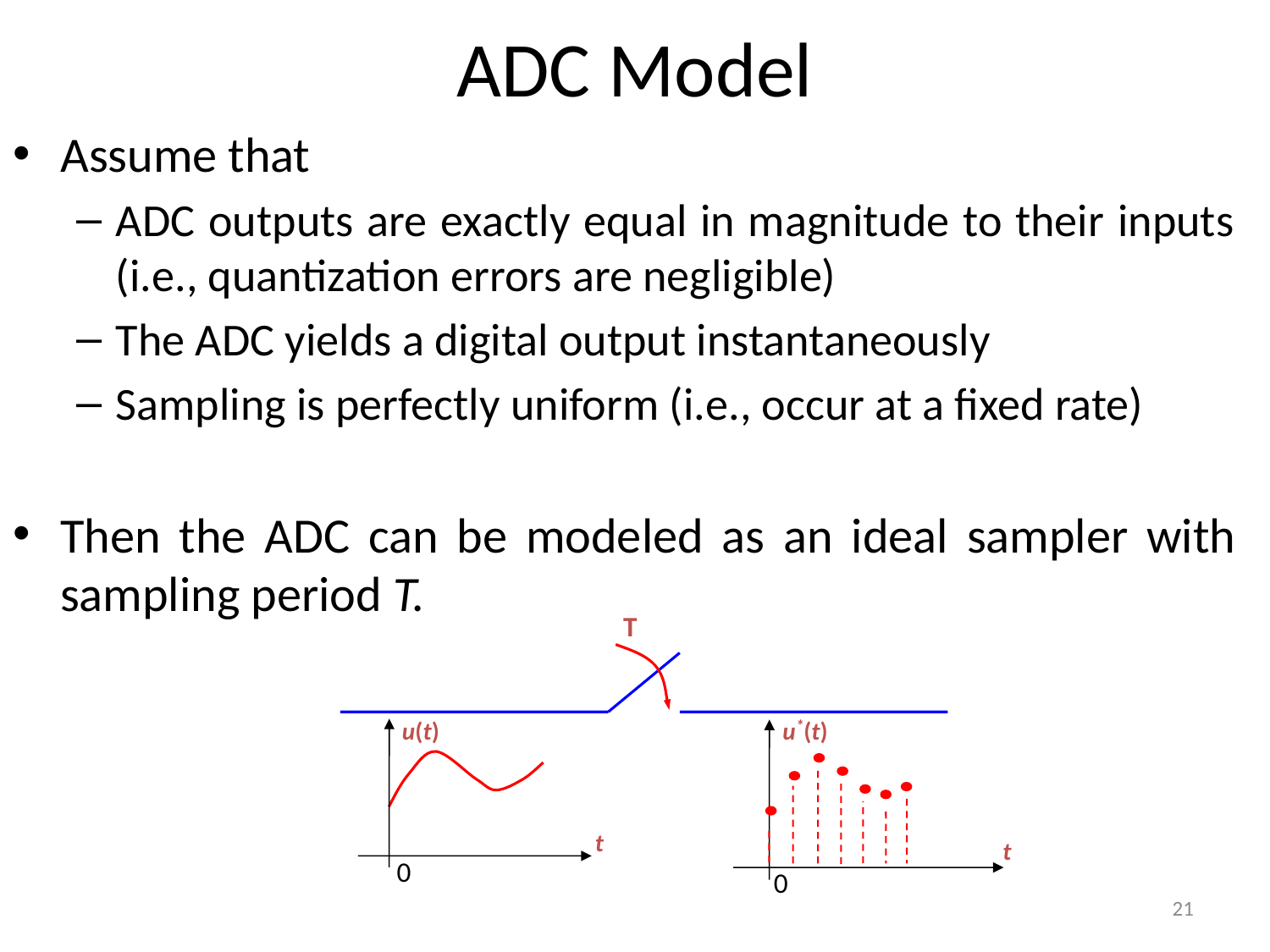

# ADC Model
Assume that
ADC outputs are exactly equal in magnitude to their inputs (i.e., quantization errors are negligible)
The ADC yields a digital output instantaneously
Sampling is perfectly uniform (i.e., occur at a fixed rate)

Then the ADC can be modeled as an ideal sampler with sampling period T.
T

u(t)

 t
0

u*(t)

 t
0

21